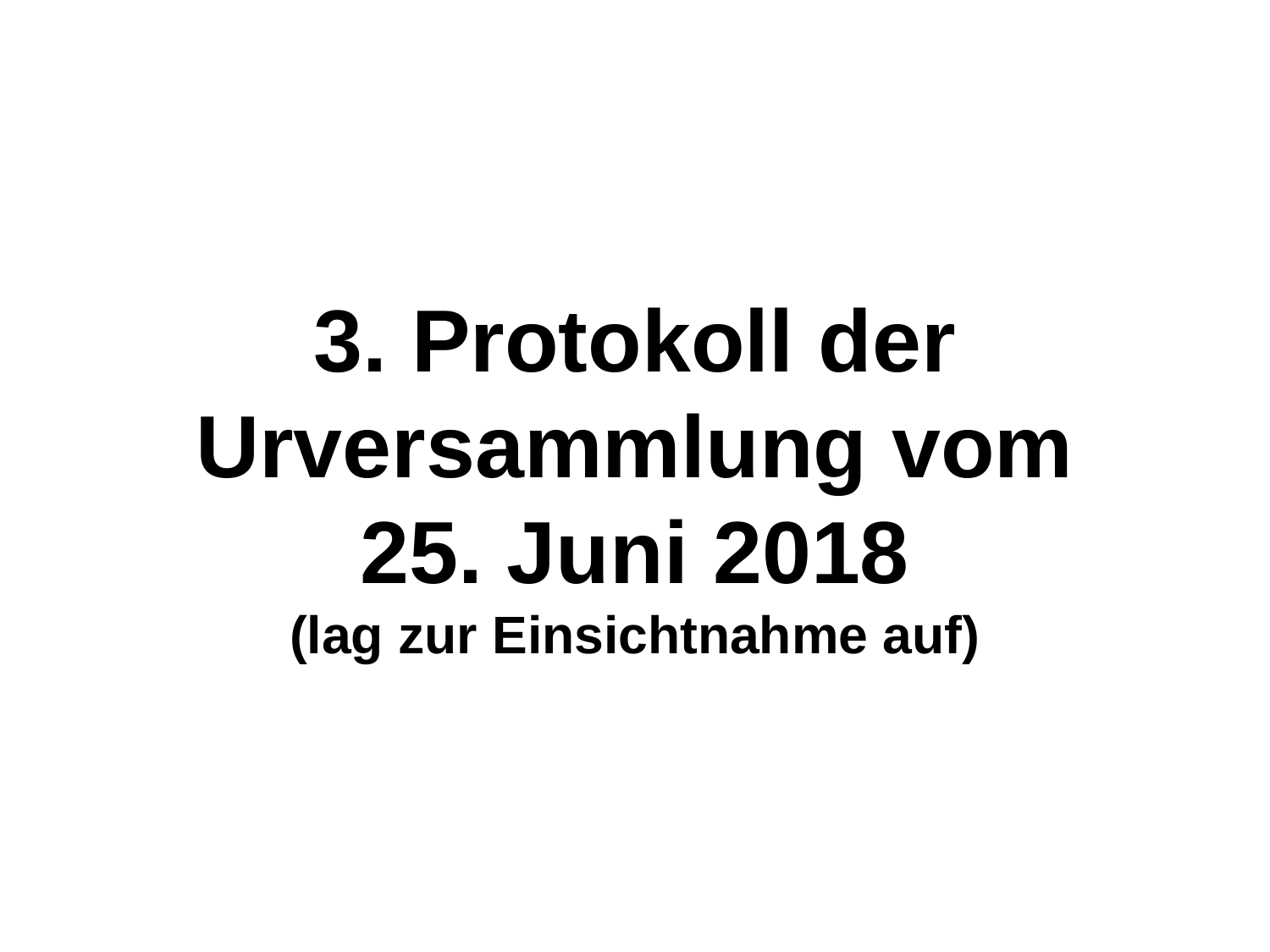

3. Protokoll der Urversammlung vom
25. Juni 2018
(lag zur Einsichtnahme auf)